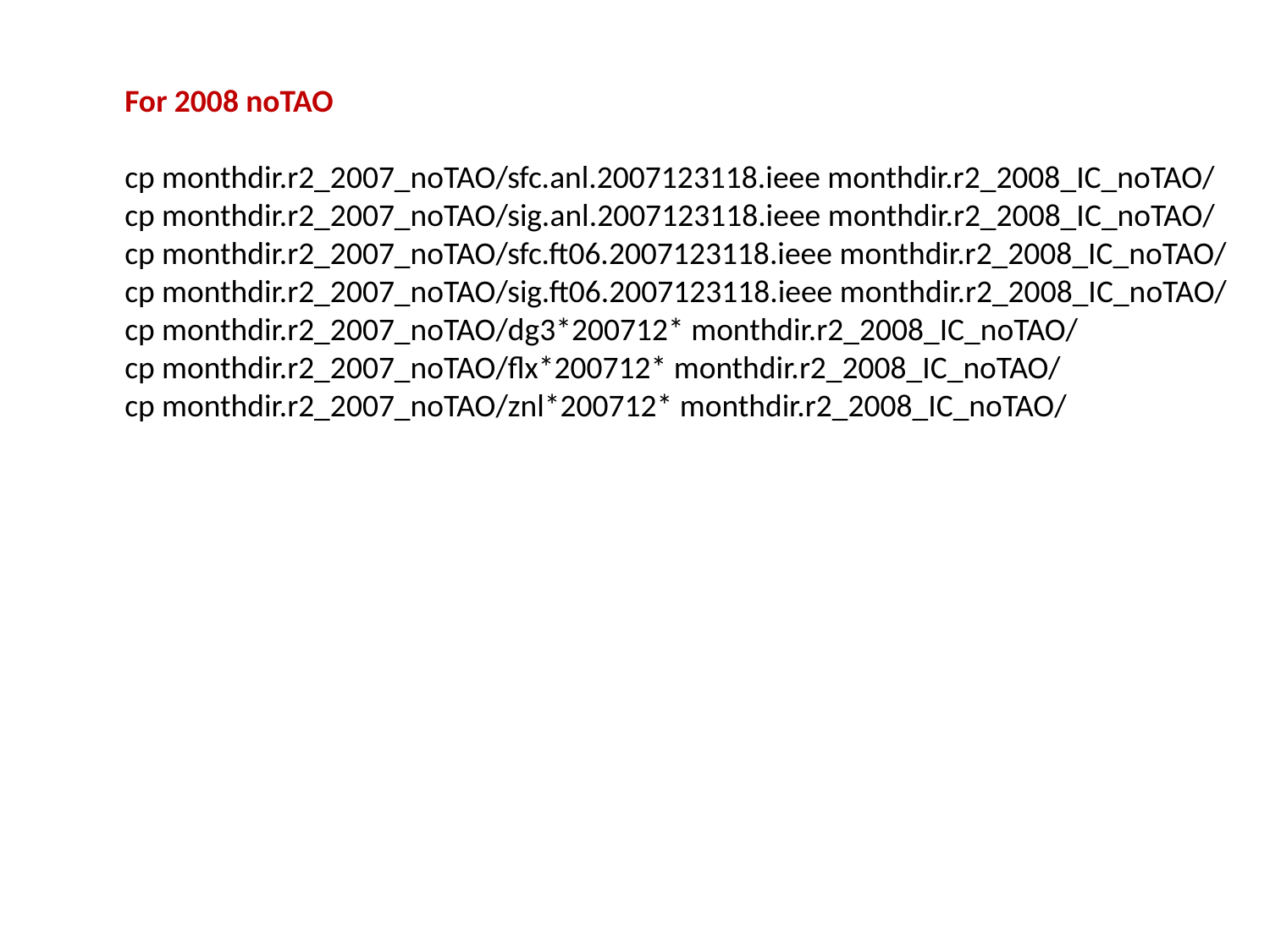

For 2008 noTAO

cp monthdir.r2_2007_noTAO/sfc.anl.2007123118.ieee monthdir.r2_2008_IC_noTAO/
cp monthdir.r2_2007_noTAO/sig.anl.2007123118.ieee monthdir.r2_2008_IC_noTAO/
cp monthdir.r2_2007_noTAO/sfc.ft06.2007123118.ieee monthdir.r2_2008_IC_noTAO/
cp monthdir.r2_2007_noTAO/sig.ft06.2007123118.ieee monthdir.r2_2008_IC_noTAO/
cp monthdir.r2_2007_noTAO/dg3*200712* monthdir.r2_2008_IC_noTAO/
cp monthdir.r2_2007_noTAO/flx*200712* monthdir.r2_2008_IC_noTAO/
cp monthdir.r2_2007_noTAO/znl*200712* monthdir.r2_2008_IC_noTAO/